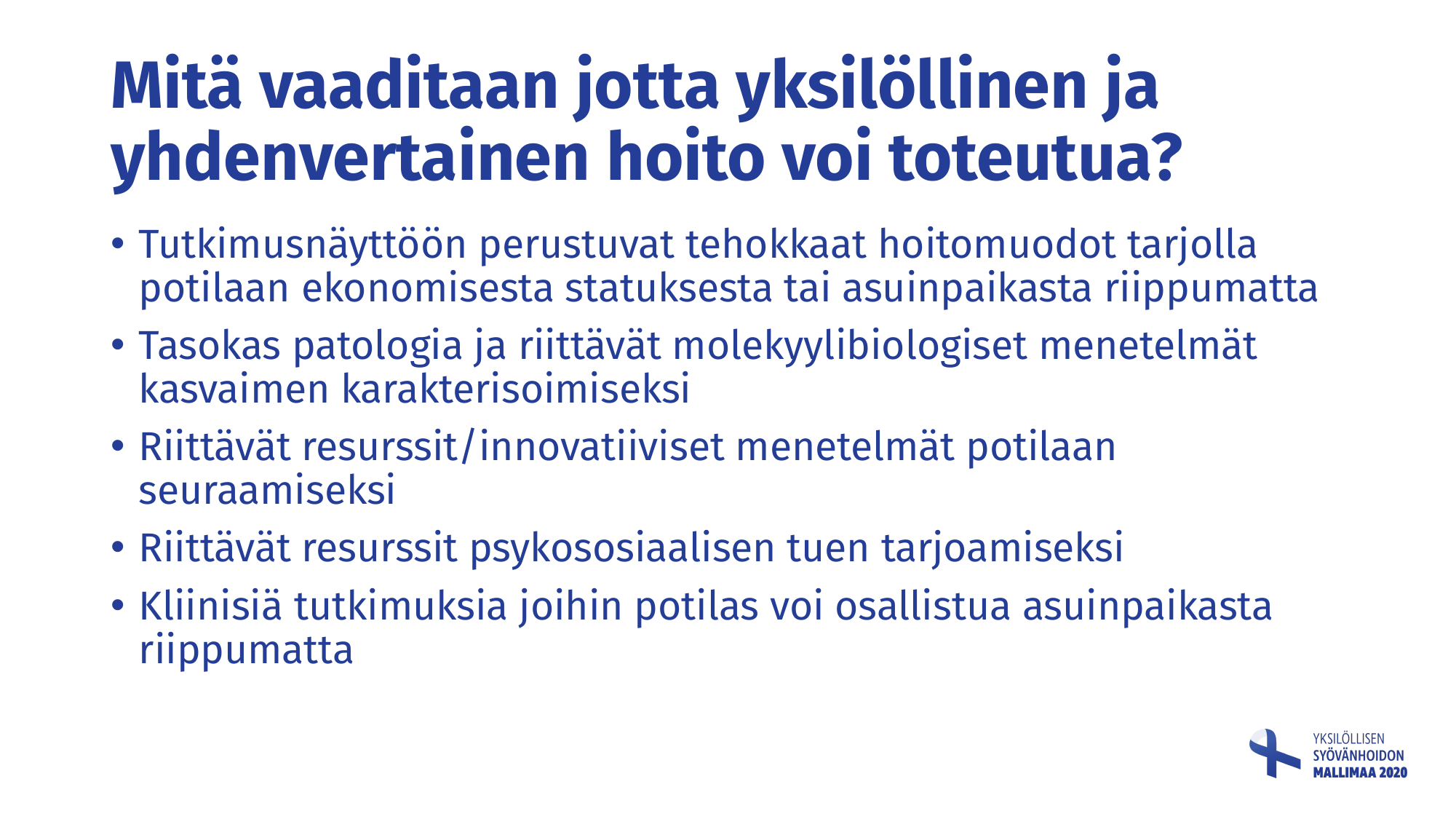

# Mitä vaaditaan jotta yksilöllinen ja yhdenvertainen hoito voi toteutua?
Tutkimusnäyttöön perustuvat tehokkaat hoitomuodot tarjolla potilaan ekonomisesta statuksesta tai asuinpaikasta riippumatta
Tasokas patologia ja riittävät molekyylibiologiset menetelmät kasvaimen karakterisoimiseksi
Riittävät resurssit/innovatiiviset menetelmät potilaan seuraamiseksi
Riittävät resurssit psykososiaalisen tuen tarjoamiseksi
Kliinisiä tutkimuksia joihin potilas voi osallistua asuinpaikasta riippumatta